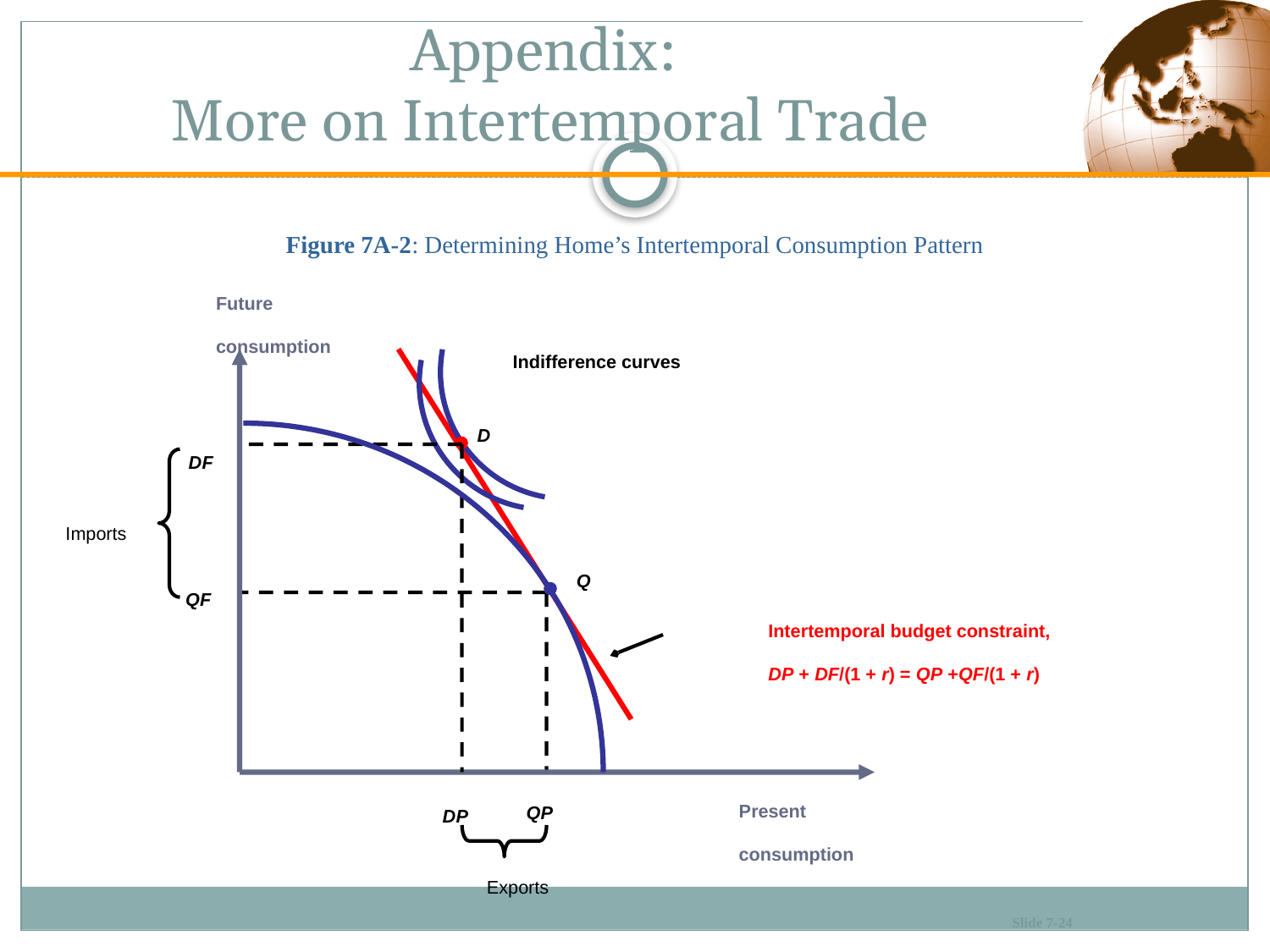

# Appendix: More on Intertemporal Trade
Figure 7A-2: Determining Home’s Intertemporal Consumption Pattern
Future
consumption

Present
consumption
Indifference curves

D
DF

DP

Imports
Q

QF

QP
Intertemporal budget constraint,
DP + DF/(1 + r) = QP +QF/(1 + r)

Exports

Slide 7-24